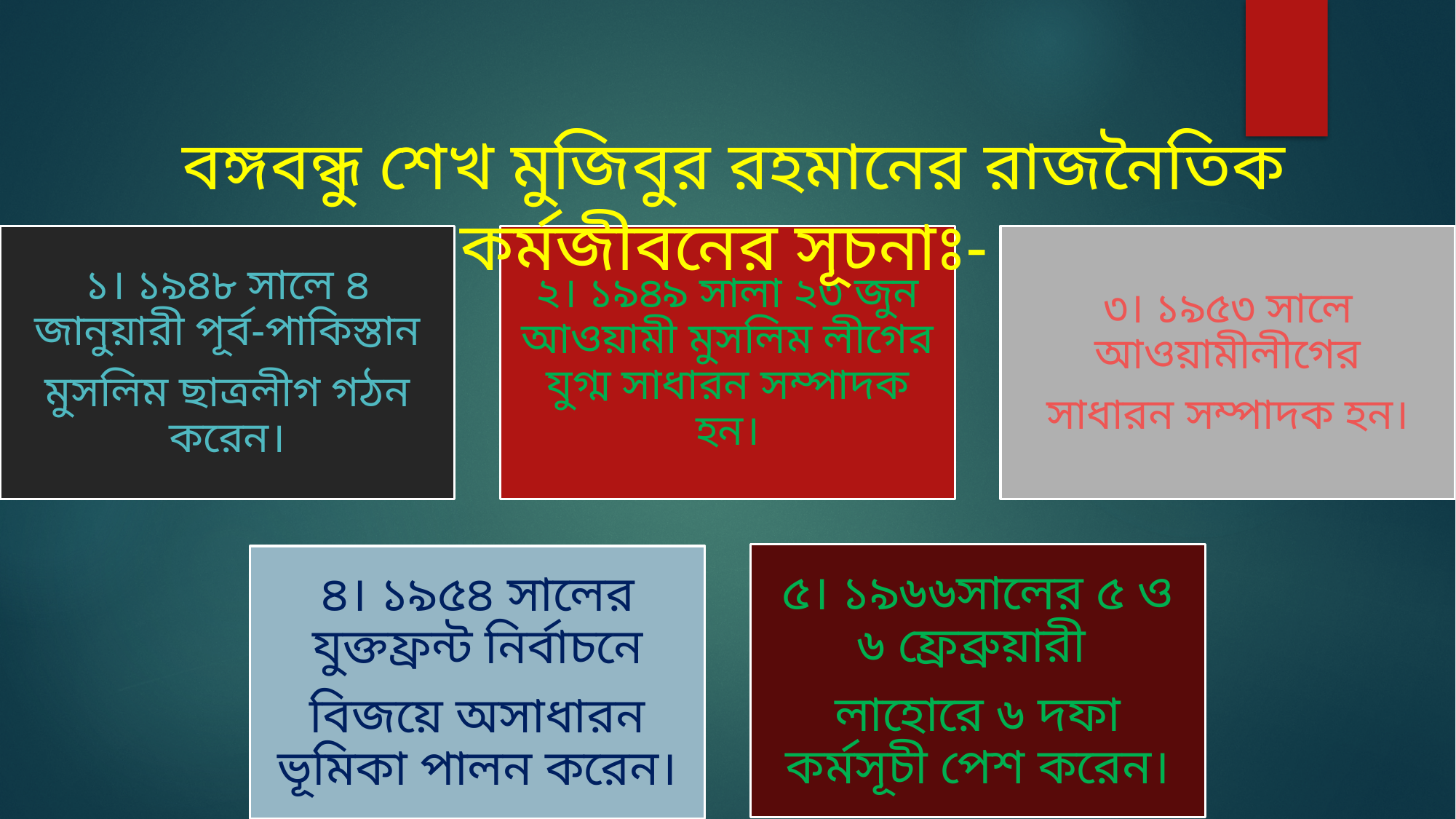

বঙ্গবন্ধু শেখ মুজিবুর রহমানের রাজনৈতিক কর্মজীবনের সূচনাঃ-
১। ১৯৪৮ সালে ৪ জানুয়ারী পূর্ব-পাকিস্তান
মুসলিম ছাত্রলীগ গঠন করেন।
২। ১৯৪৯ সালা ২৩ জুন আওয়ামী মুসলিম লীগের যুগ্ম সাধারন সম্পাদক হন।
৩। ১৯৫৩ সালে আওয়ামীলীগের
সাধারন সম্পাদক হন।
৪। ১৯৫৪ সালের যুক্তফ্রন্ট নির্বাচনে
বিজয়ে অসাধারন ভূমিকা পালন করেন।
৫। ১৯৬৬সালের ৫ ও ৬ ফ্রেব্রুয়ারী
লাহোরে ৬ দফা কর্মসূচী পেশ করেন।